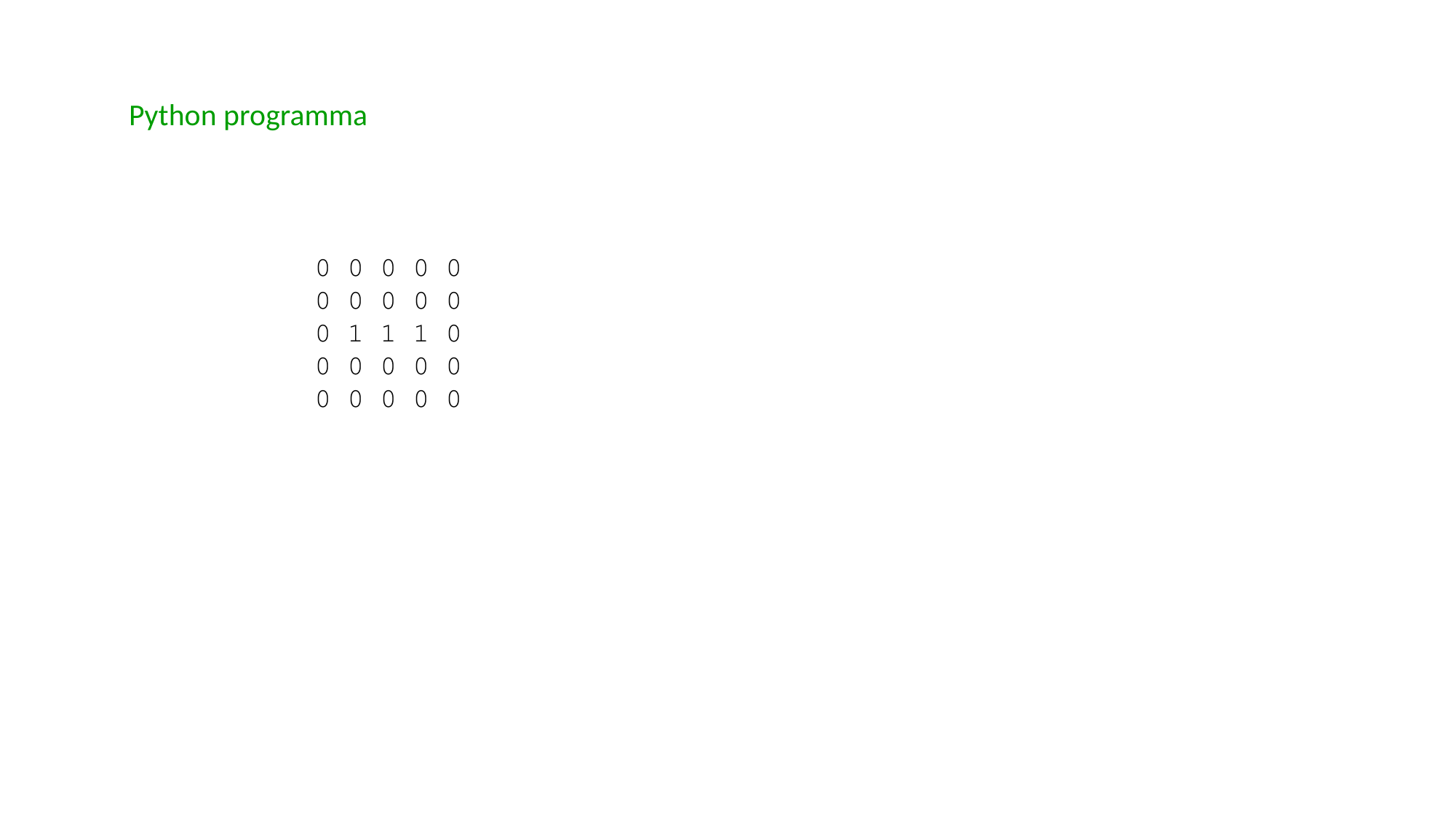

Python programma
  0 0 0 0 0
  0 0 0 0 0
  0 1 1 1 0
  0 0 0 0 0
  0 0 0 0 0